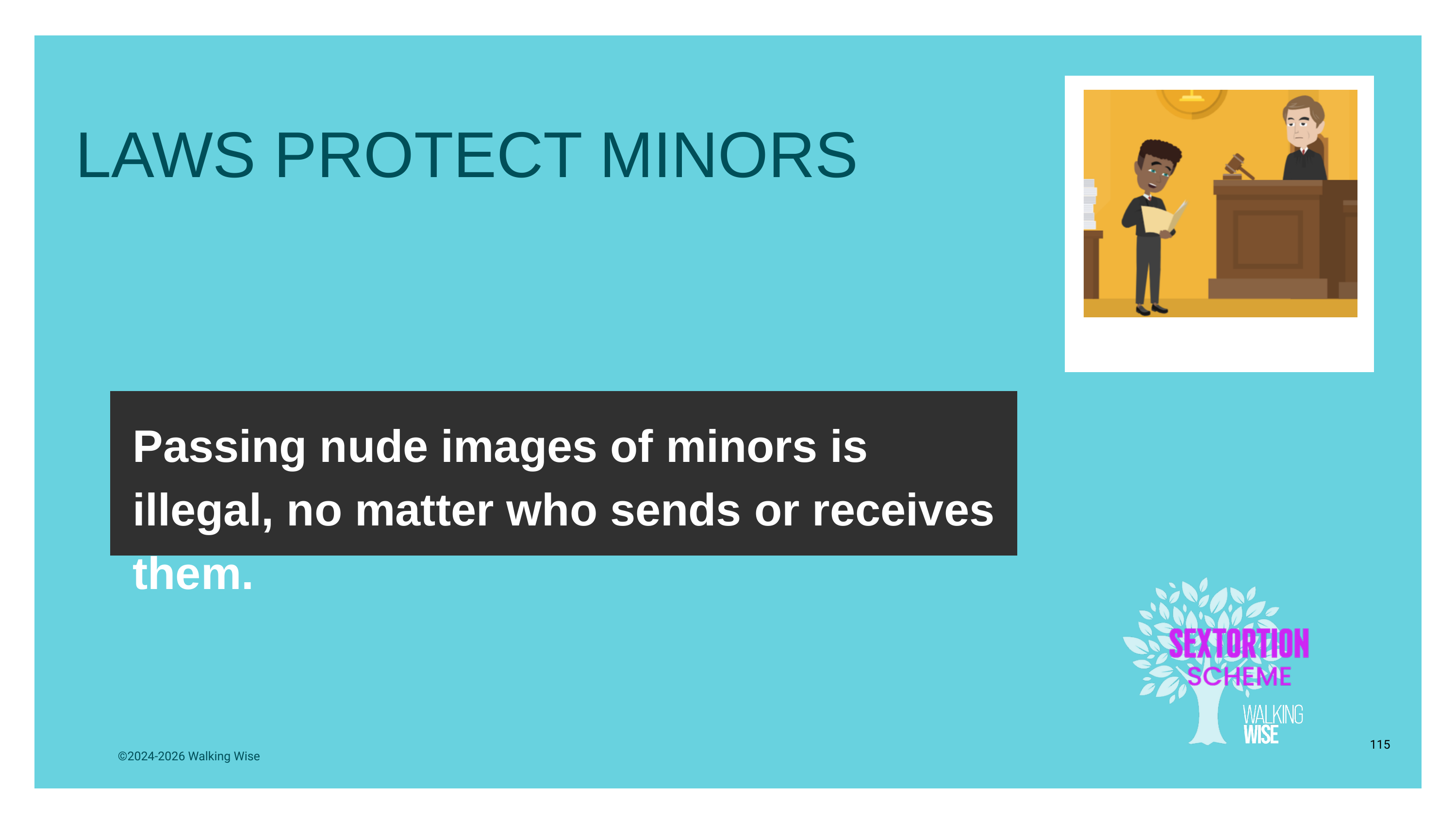

LESSON PLANS

LAWS PROTECT MINORS

Passing nude images of minors is illegal, no matter who sends or receives them.

115
©2024-2026 Walking Wise
3